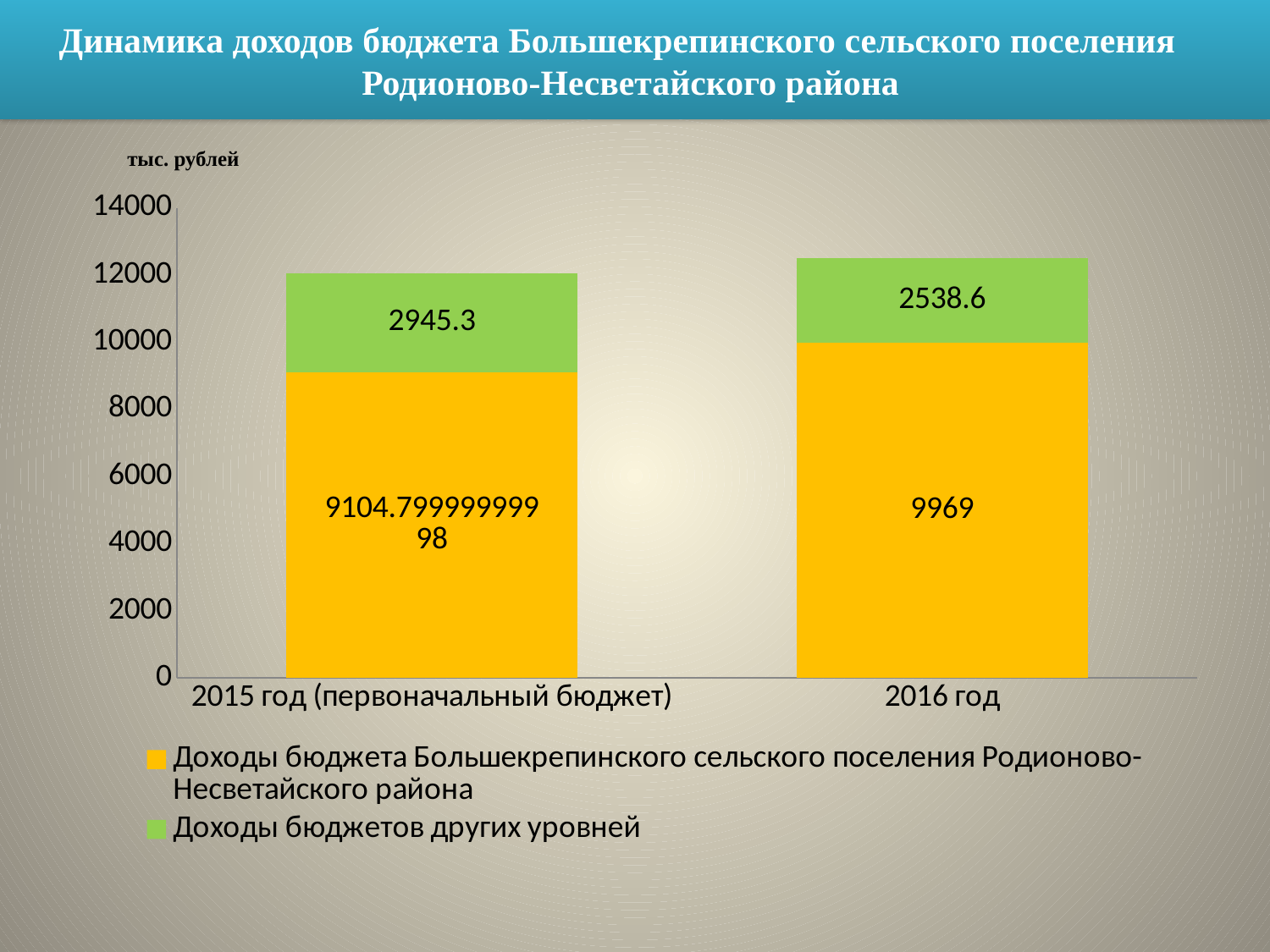

Динамика доходов бюджета Большекрепинского сельского поселения     Родионово-Несветайского района
тыс. рублей

### Chart

| Category | Доходы бюджета Большекрепинского сельского поселения Родионово-Несветайского района | Доходы бюджетов других уровней |
|---|---|---|
| 2015 год (первоначальный бюджет) | 9104.799999999983 | 2945.3 |
| 2016 год | 9969.0 | 2538.6 |